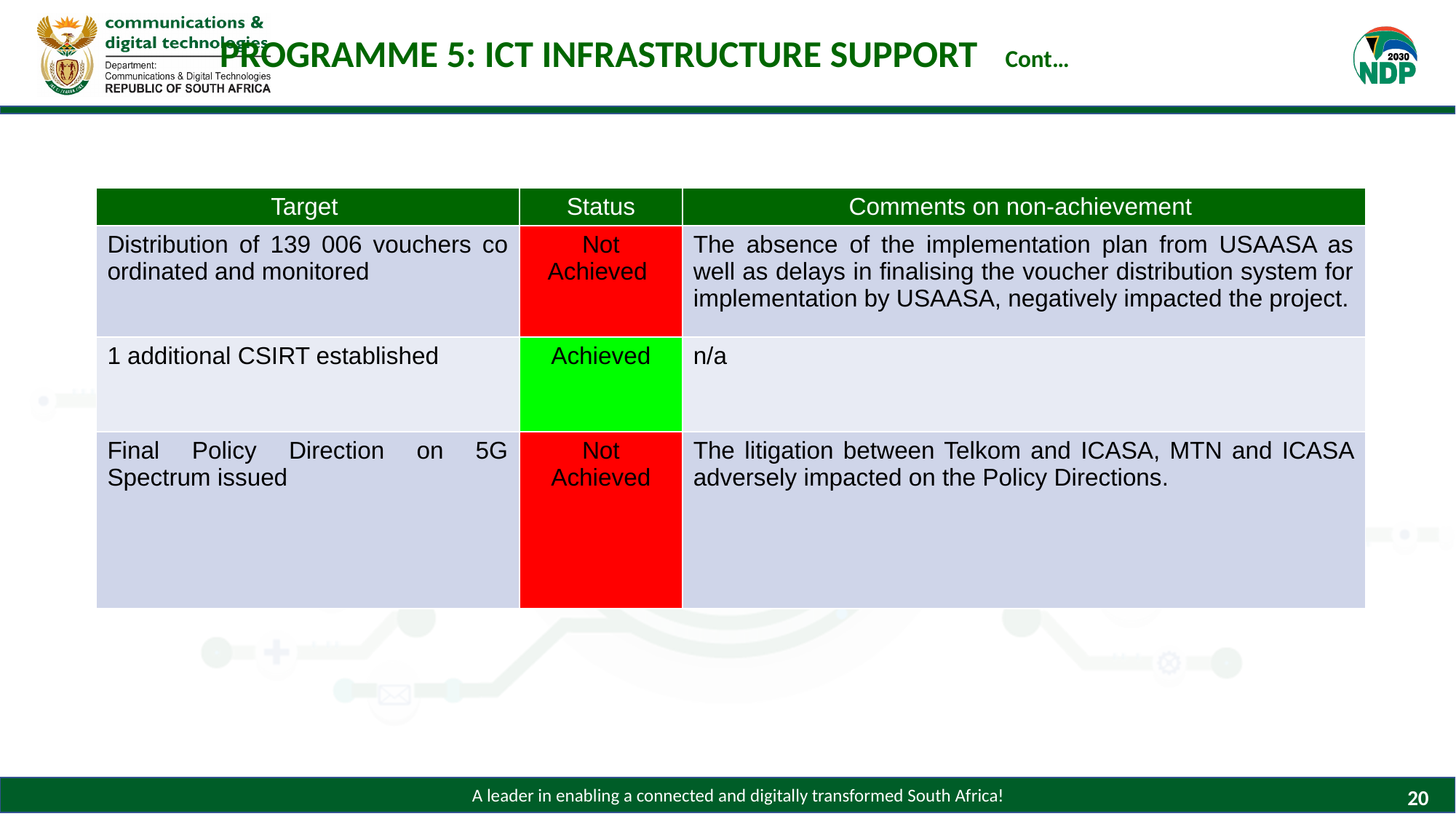

# PROGRAMME 5: ICT INFRASTRUCTURE SUPPORT     Cont…
| Target | Status | Comments on non-achievement |
| --- | --- | --- |
| Distribution of 139 006 vouchers co ordinated and monitored | Not Achieved | The absence of the implementation plan from USAASA as well as delays in finalising the voucher distribution system for implementation by USAASA, negatively impacted the project. |
| 1 additional CSIRT established | Achieved | n/a |
| Final Policy Direction on 5G Spectrum issued | Not Achieved | The litigation between Telkom and ICASA, MTN and ICASA adversely impacted on the Policy Directions. |